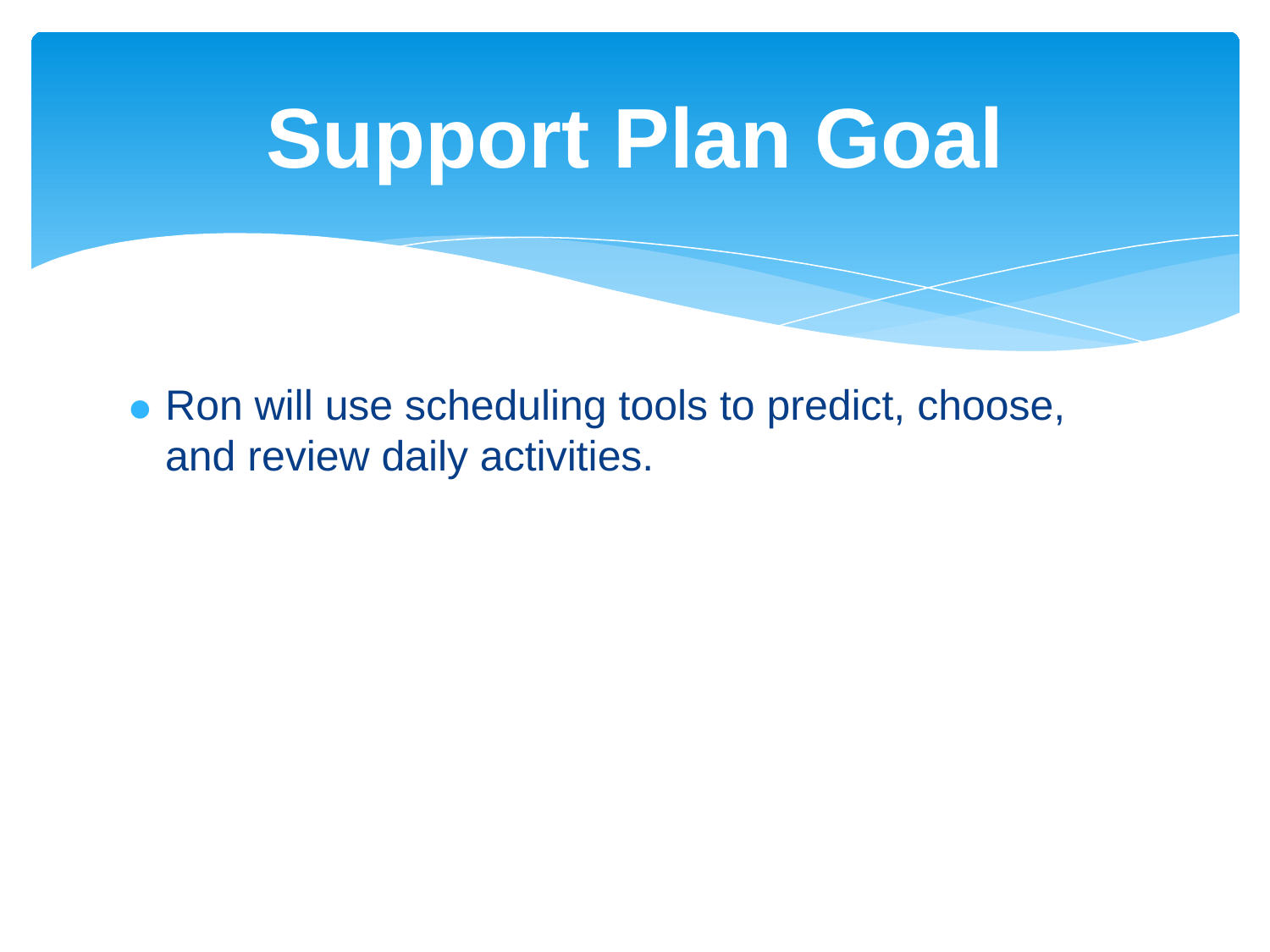

Support Plan Goal
Ron will use scheduling tools to predict, choose, and review daily activities.